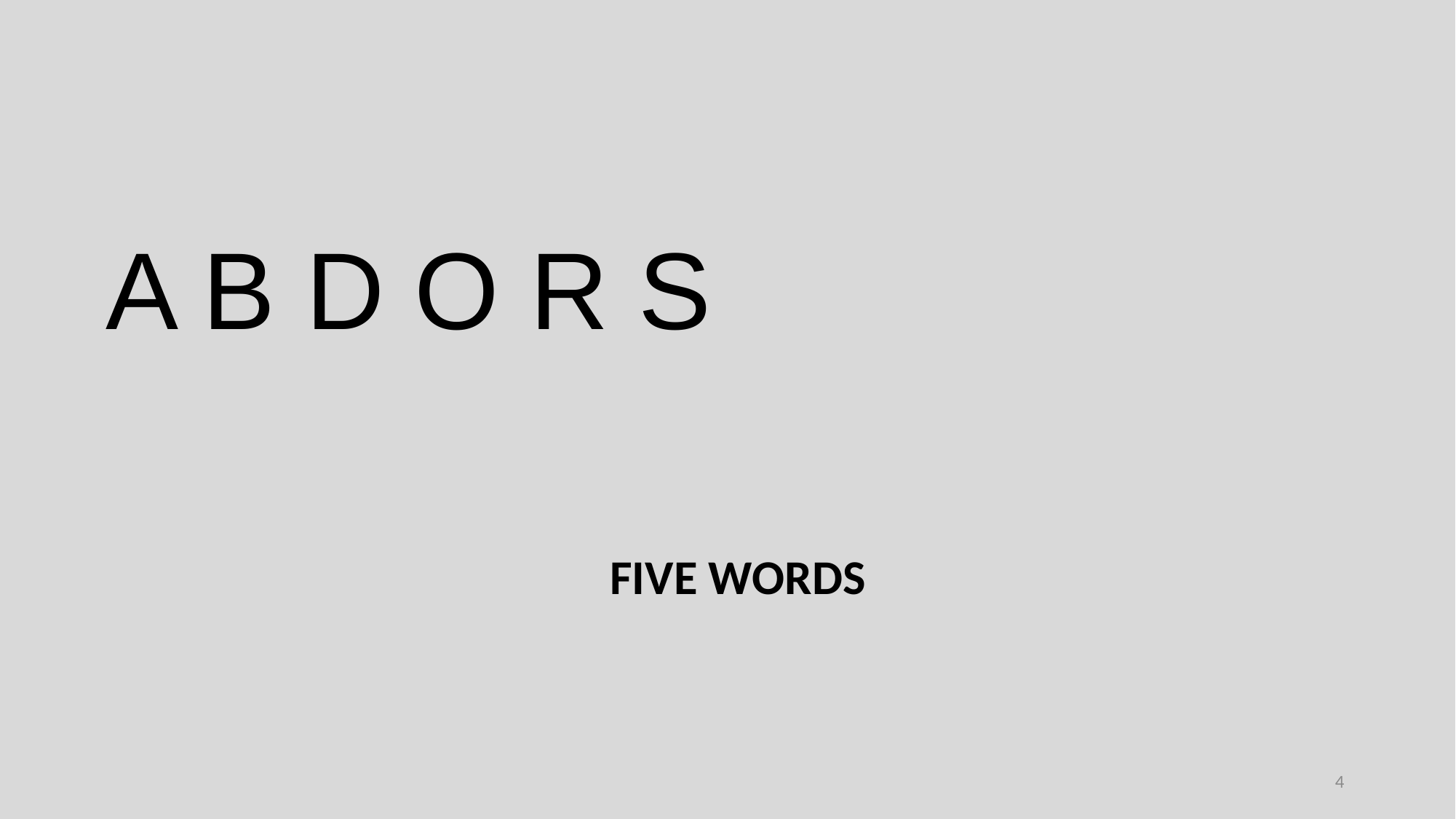

A B D O R S
FIVE WORDS
4